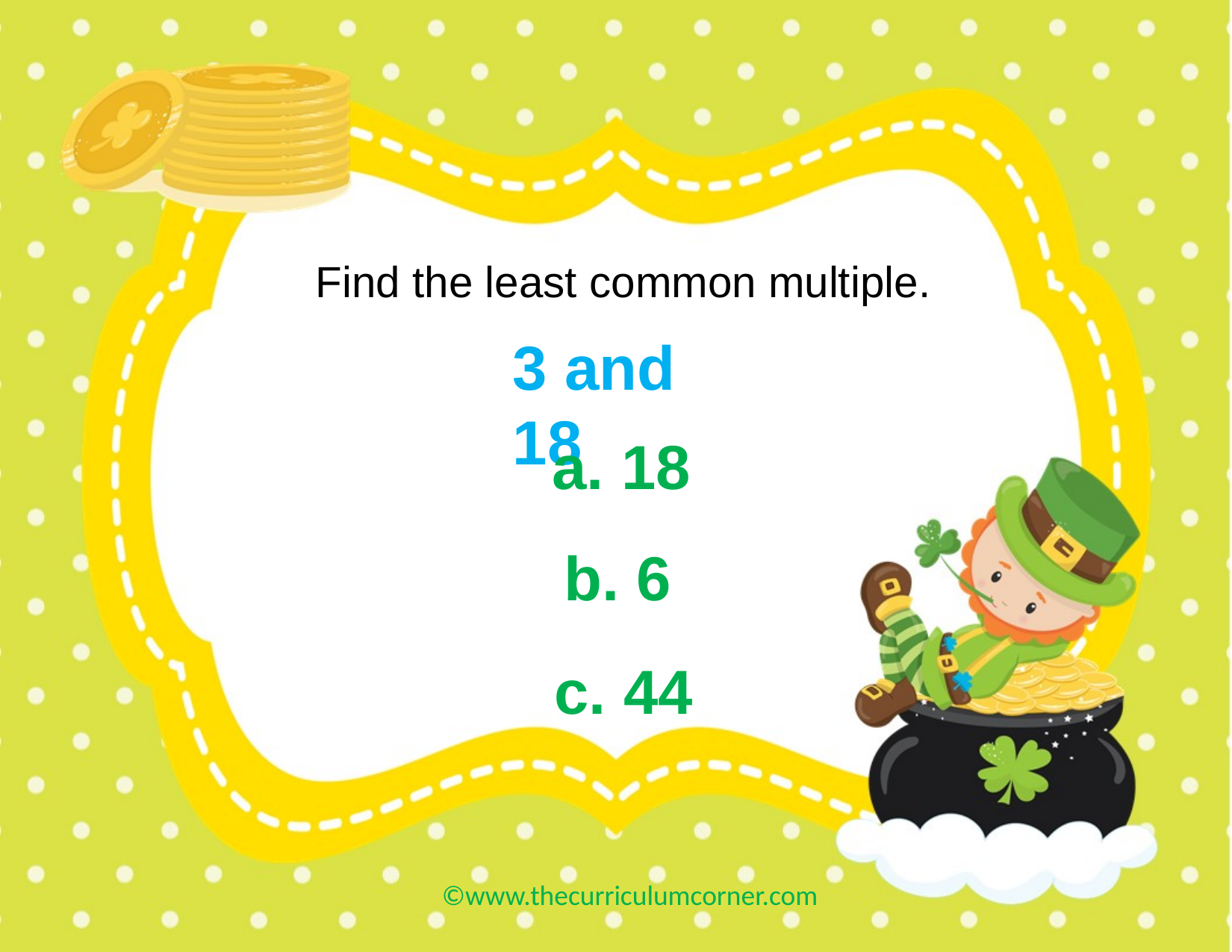

Find the least common multiple.
3 and 18
a. 18
b. 6
c. 44
©www.thecurriculumcorner.com